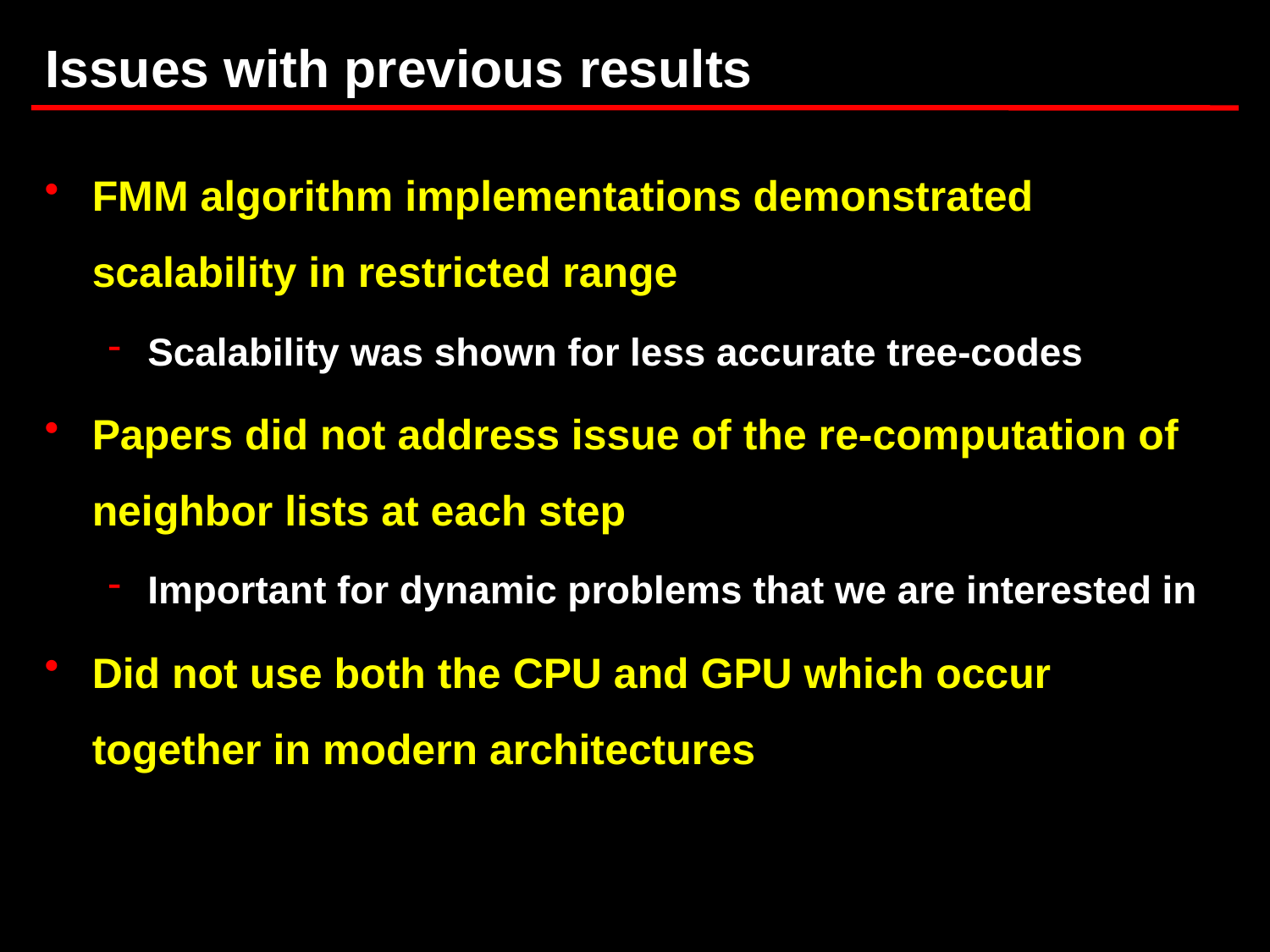

# Issues with previous results
FMM algorithm implementations demonstrated scalability in restricted range
Scalability was shown for less accurate tree-codes
Papers did not address issue of the re-computation of neighbor lists at each step
Important for dynamic problems that we are interested in
Did not use both the CPU and GPU which occur together in modern architectures